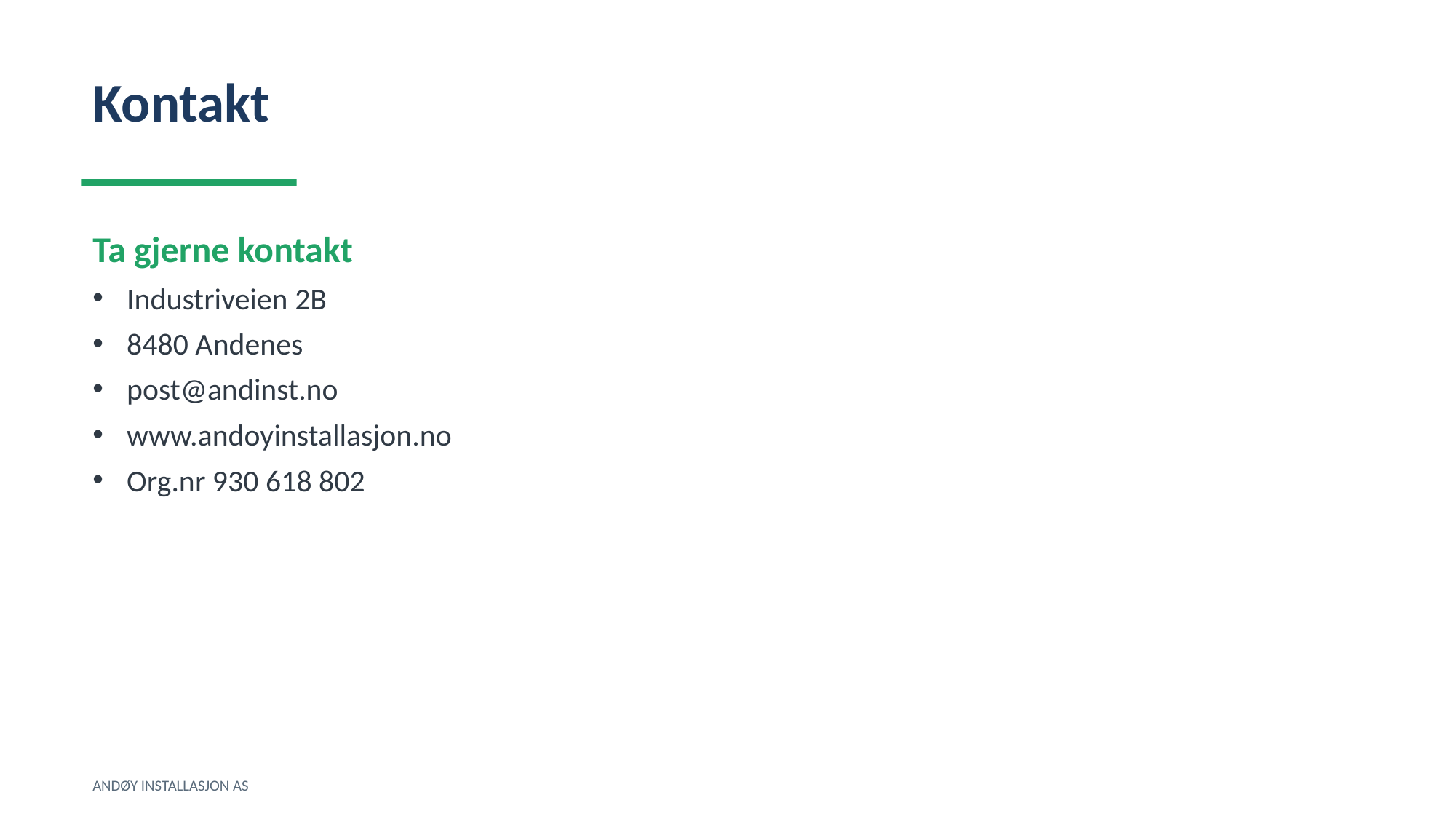

Kontakt

Ta gjerne kontakt
Industriveien 2B
8480 Andenes
post@andinst.no
www.andoyinstallasjon.no
Org.nr 930 618 802
ANDØY INSTALLASJON AS